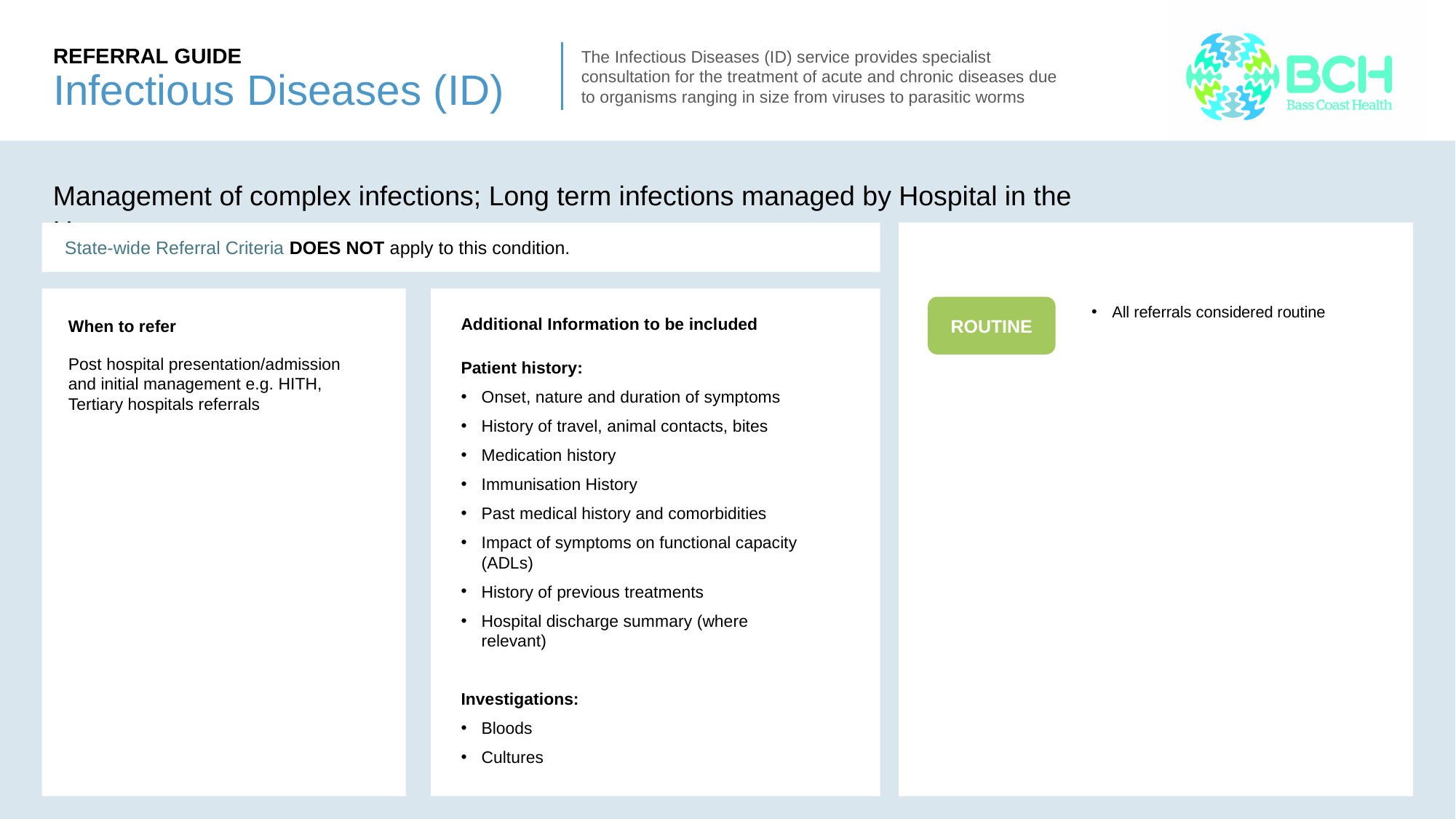

# REFERRAL GUIDE Infectious Diseases (ID)
The Infectious Diseases (ID) service provides specialist consultation for the treatment of acute and chronic diseases due to organisms ranging in size from viruses to parasitic worms

Management of complex infections; Long term infections managed by Hospital in the Home
Lower limb
Lower limb
State-wide Referral Criteria DOES NOT apply to this condition.
Lower limb
Lower limb
ROUTINE
All referrals considered routine
Additional Information to be included
When to refer
Post hospital presentation/admission and initial management e.g. HITH, Tertiary hospitals referrals
Patient history:
Onset, nature and duration of symptoms
History of travel, animal contacts, bites
Medication history
Immunisation History
Past medical history and comorbidities
Impact of symptoms on functional capacity (ADLs)
History of previous treatments
Hospital discharge summary (where relevant)

Investigations:
Bloods
Cultures